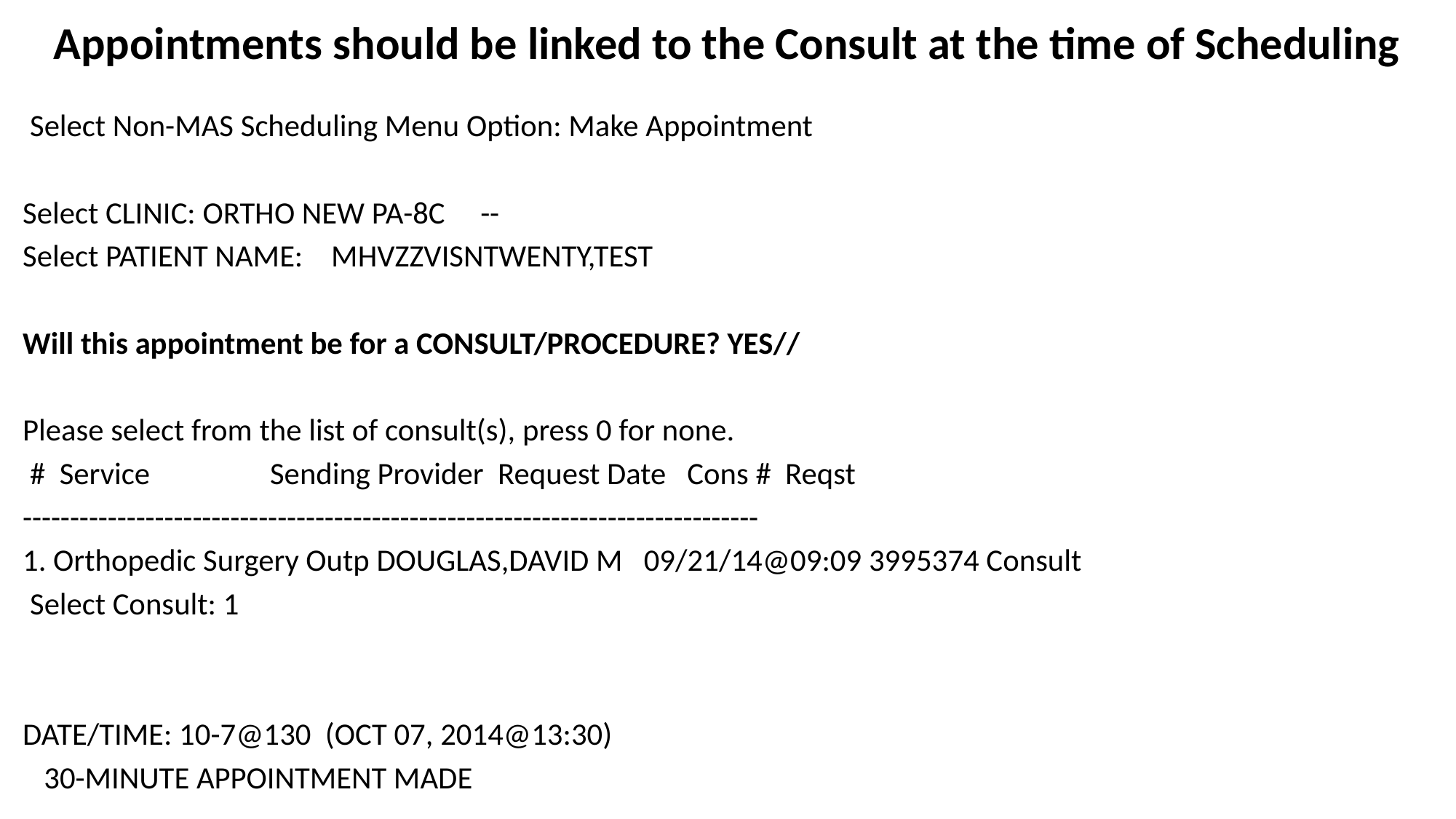

# Appointments should be linked to the Consult at the time of Scheduling
 Select Non-MAS Scheduling Menu Option: Make Appointment

Select CLINIC: ORTHO NEW PA-8C     --
Select PATIENT NAME:    MHVZZVISNTWENTY,TEST

Will this appointment be for a CONSULT/PROCEDURE? YES//

Please select from the list of consult(s), press 0 for none.
 #  Service                 Sending Provider  Request Date   Cons #  Reqst
------------------------------------------------------------------------------
1. Orthopedic Surgery Outp DOUGLAS,DAVID M   09/21/14@09:09 3995374 Consult
 Select Consult: 1

DATE/TIME: 10-7@130  (OCT 07, 2014@13:30)
   30-MINUTE APPOINTMENT MADE